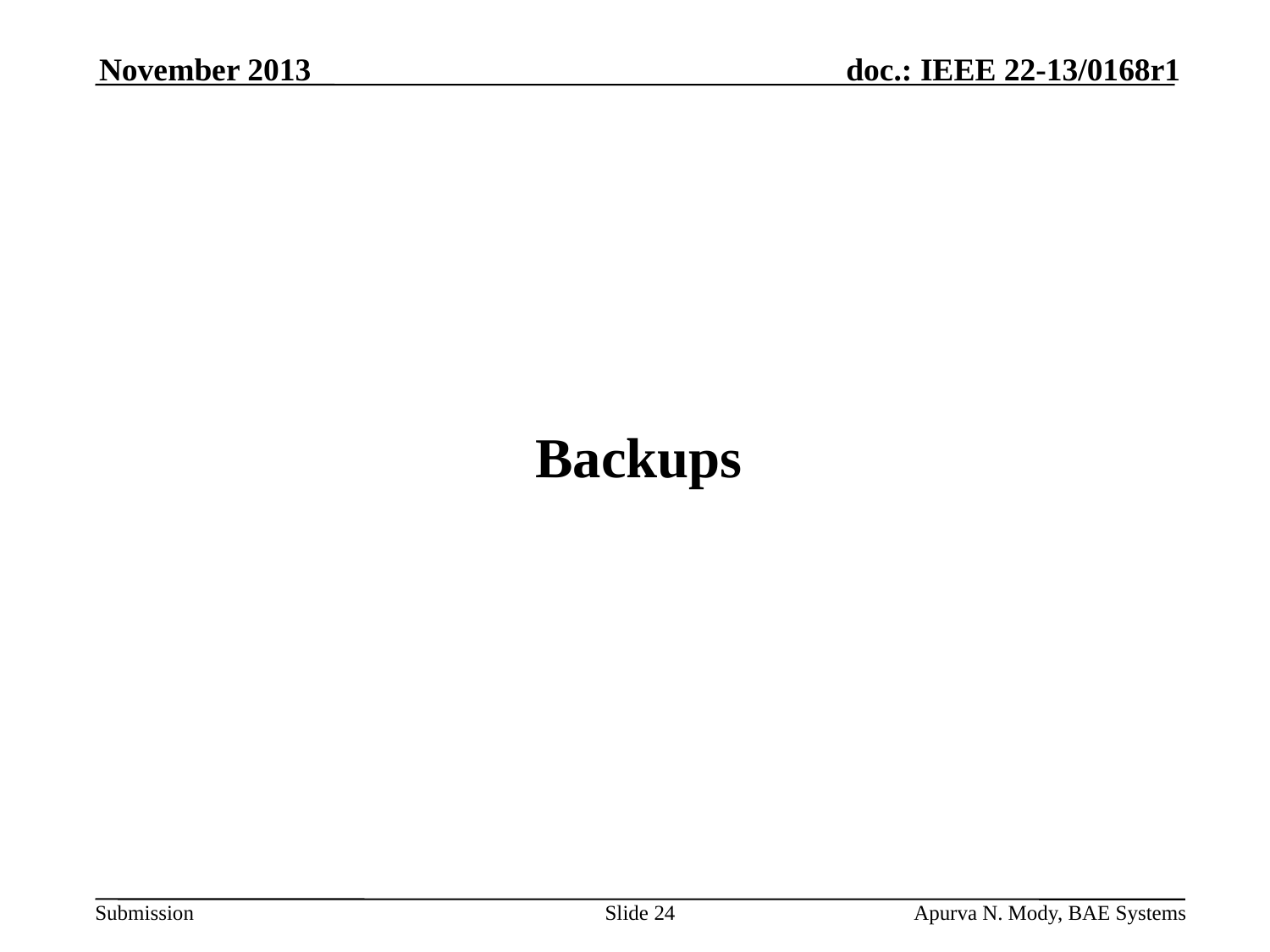

November 2013
# Backups
Slide 24
Apurva N. Mody, BAE Systems